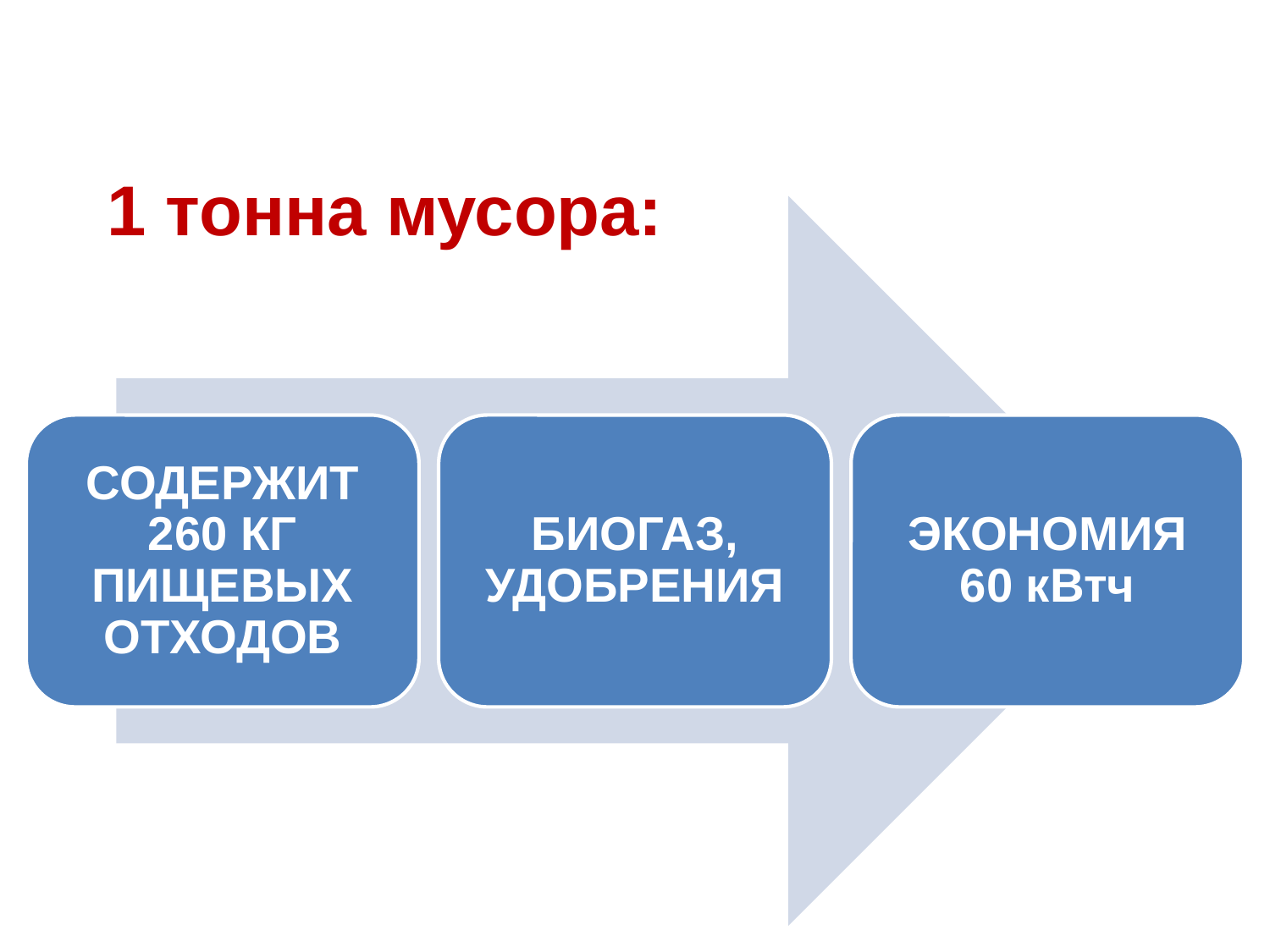

| 1 тонна мусора: |
| --- |
СОДЕРЖИТ 260 КГ ПИЩЕВЫХ ОТХОДОВ
БИОГАЗ, УДОБРЕНИЯ
ЭКОНОМИЯ 60 кВтч